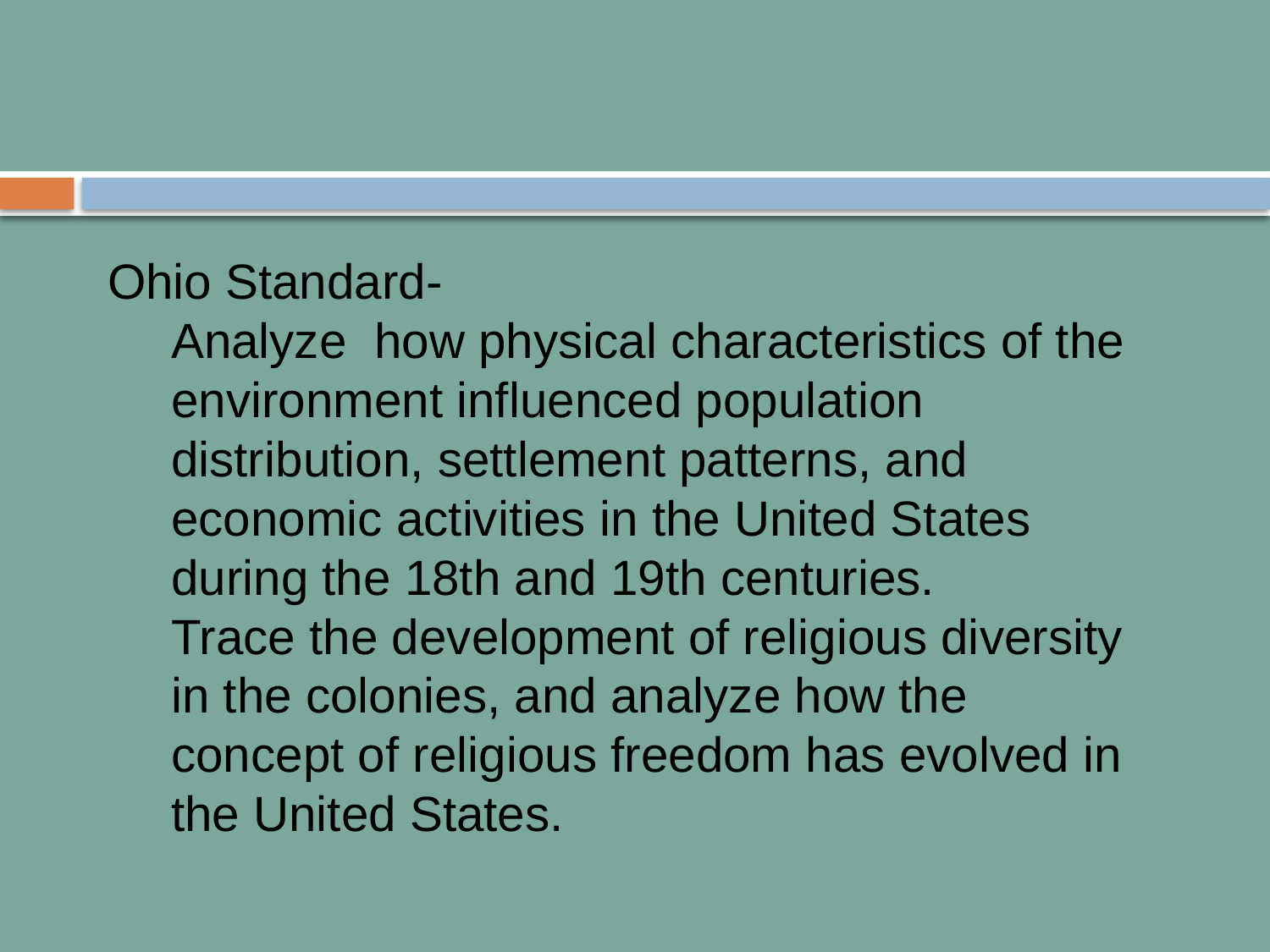

Ohio Standard-
Analyze  how physical characteristics of the environment influenced population distribution, settlement patterns, and economic activities in the United States during the 18th and 19th centuries.
Trace the development of religious diversity in the colonies, and analyze how the concept of religious freedom has evolved in the United States.